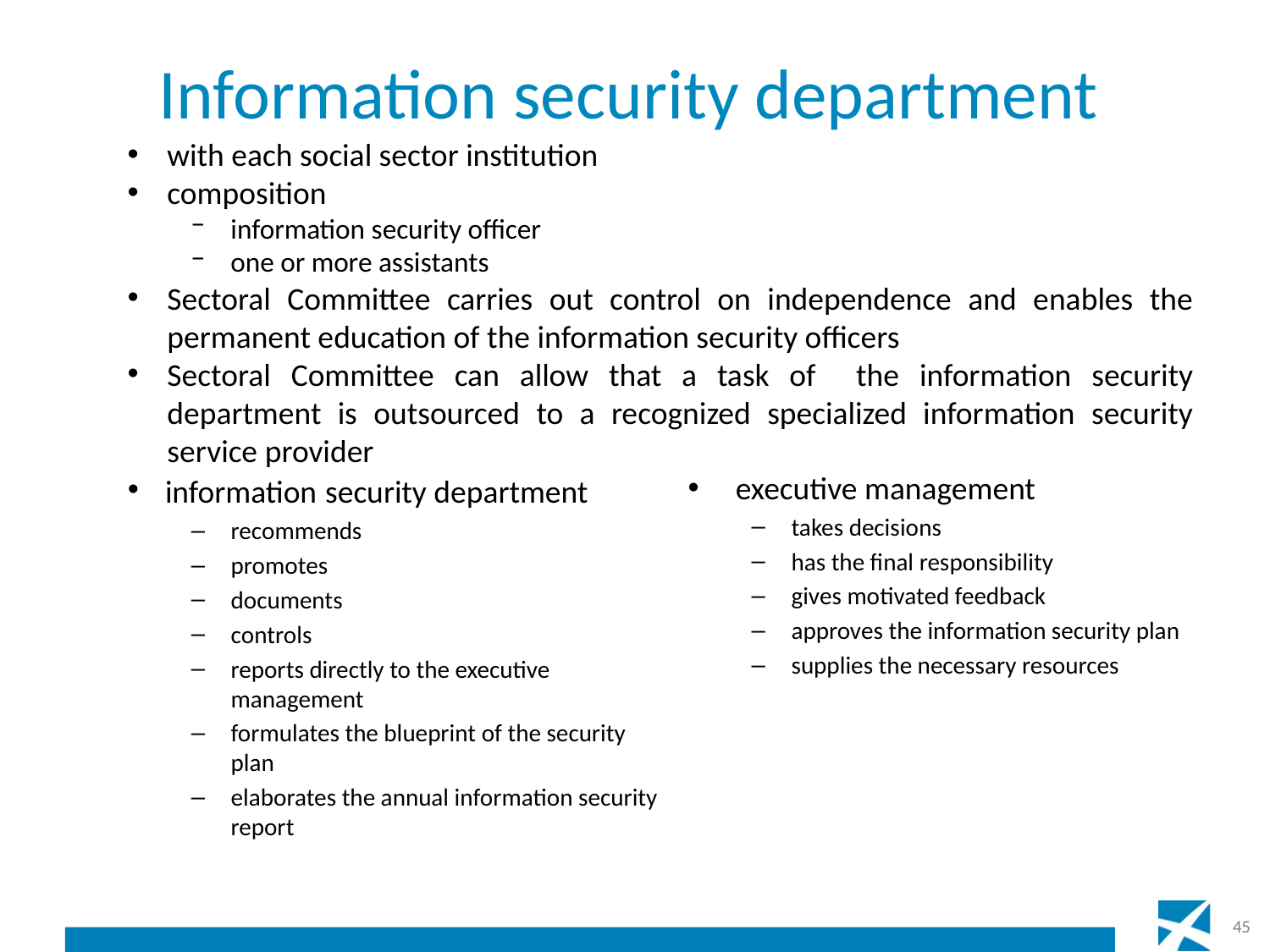

# Information security department
with each social sector institution
composition
information security officer
one or more assistants
Sectoral Committee carries out control on independence and enables the permanent education of the information security officers
Sectoral Committee can allow that a task of  the information security department is outsourced to a recognized specialized information security service provider
information security department
recommends
promotes
documents
controls
reports directly to the executive management
formulates the blueprint of the security plan
elaborates the annual information security report

executive management
takes decisions
has the final responsibility
gives motivated feedback
approves the information security plan
supplies the necessary resources
45